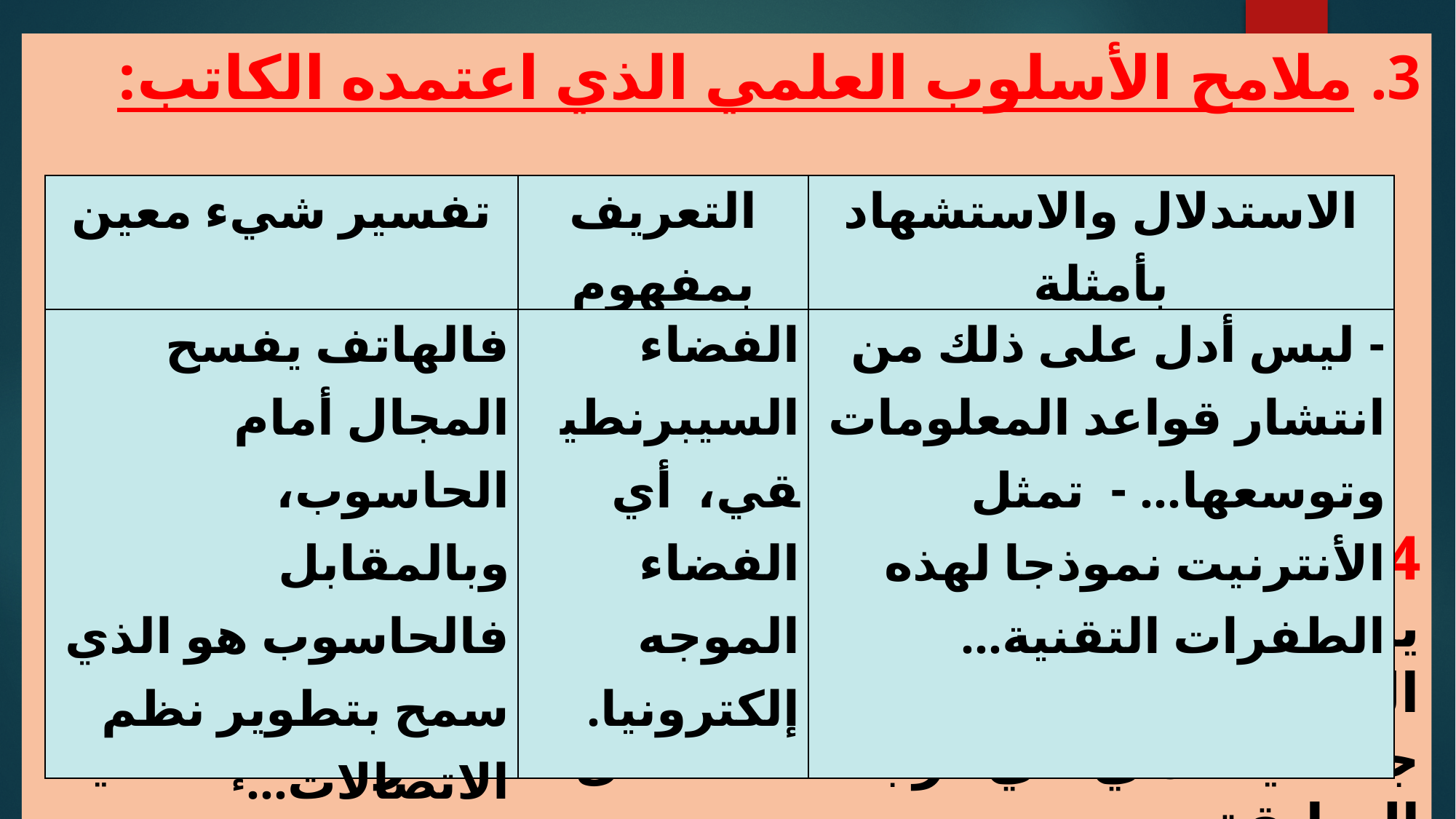

3. ملامح الأسلوب العلمي الذي اعتمده الكاتب:

4 - القيم المتضَمَّنة في النص:
يتضمن النص قيمة حضارية تتمثل في التقدم الحضاري الهائل الذي حققه الإنسان المعاصر، والذي جعله يضاهي في درجة تقدمه كل الحضارات الإنسانية السابقة.
| تفسير شيء معين | التعريف بمفهوم | الاستدلال والاستشهاد بأمثلة |
| --- | --- | --- |
| فالهاتف يفسح المجال أمام الحاسوب، وبالمقابل فالحاسوب هو الذي سمح بتطوير نظم الاتصالات… | الفضاء السيبرنطيقي، أي الفضاء الموجه إلكترونيا. | - ليس أدل على ذلك من انتشار قواعد المعلومات وتوسعها… - تمثل الأنترنيت نموذجا لهذه الطفرات التقنية… |